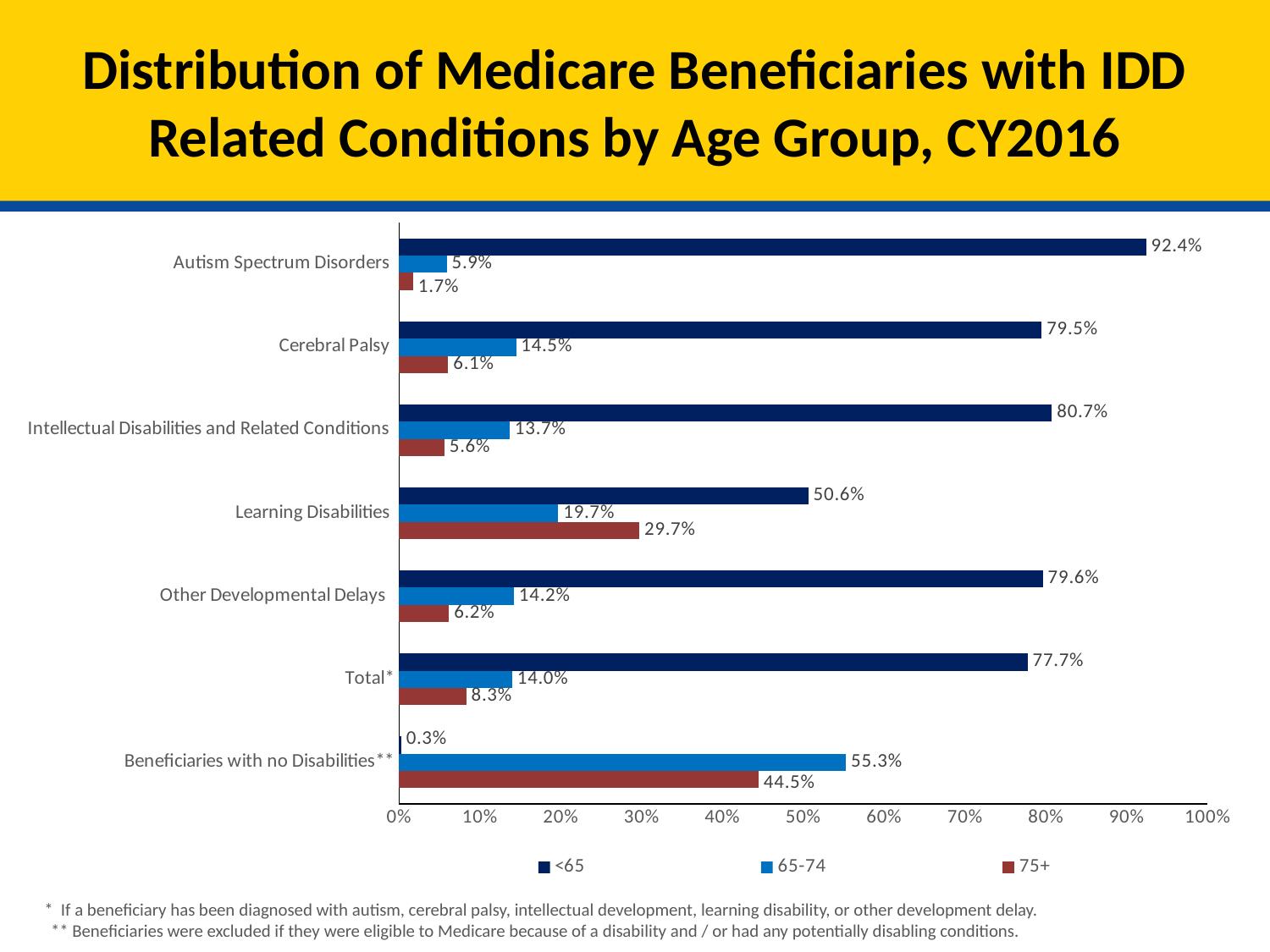

# Distribution of Medicare Beneficiaries with IDD Related Conditions by Age Group, CY2016

### Chart

| Category | 75+ | 65-74 | <65 |
|---|---|---|---|
| Beneficiaries with no Disabilities** | 0.4447 | 0.5528 | 0.0025 |
| Total* | 0.083 | 0.1398 | 0.7773 |
| Other Developmental Delays   | 0.0617 | 0.142 | 0.7963 |
| Learning Disabilities  | 0.2971 | 0.1969 | 0.506 |
| Intellectual Disabilities and Related Conditions  | 0.056 | 0.1367 | 0.8073 |
| Cerebral Palsy  | 0.0607 | 0.1446 | 0.7948 |
| Autism Spectrum Disorders  | 0.0174 | 0.0587 | 0.9239 |
*  If a beneficiary has been diagnosed with autism, cerebral palsy, intellectual development, learning disability, or other development delay.
 ** Beneficiaries were excluded if they were eligible to Medicare because of a disability and / or had any potentially disabling conditions.